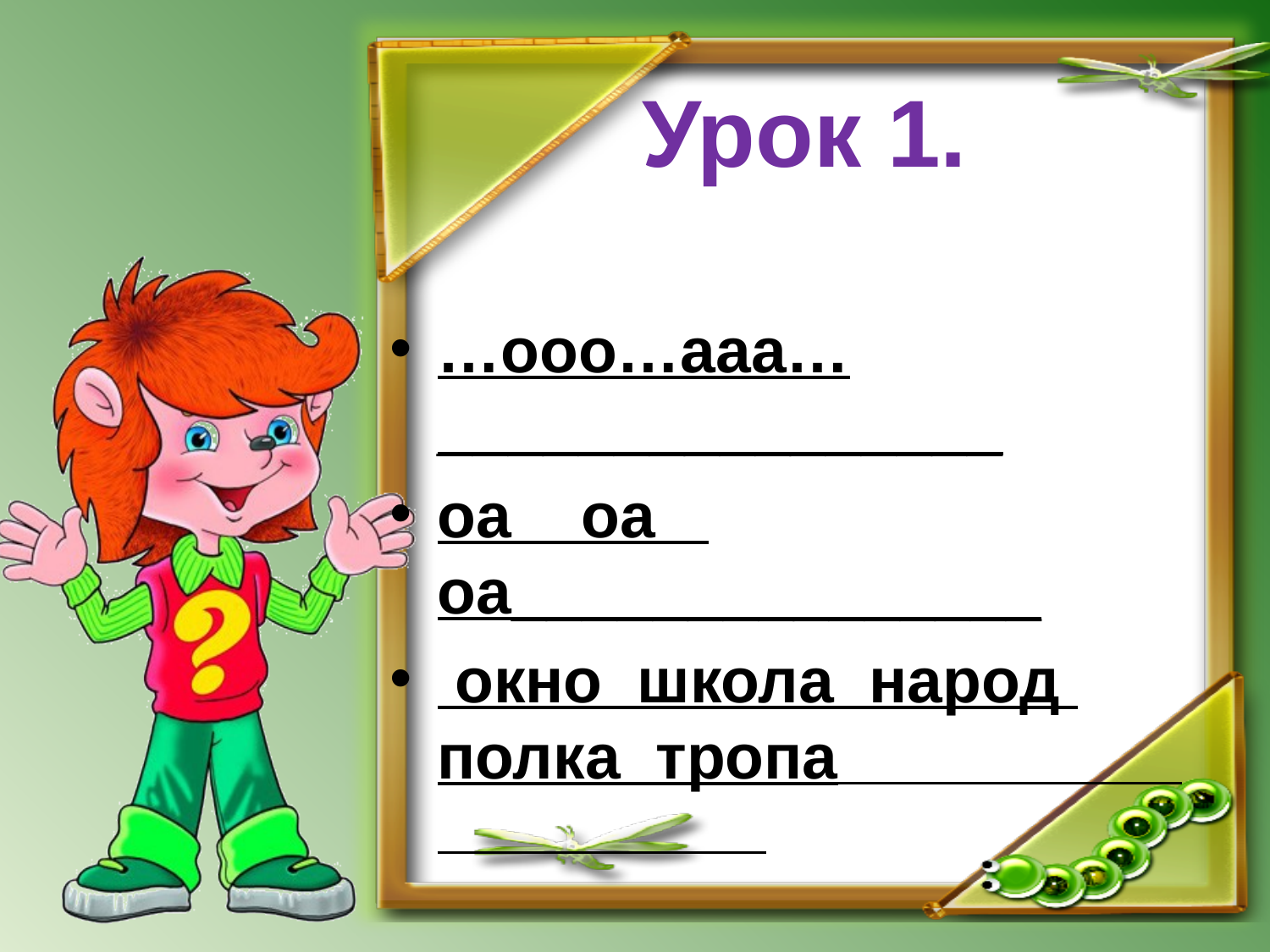

# Урок 1.

…ооо…ааа…________________
оа    оа    оа_______________
 окно  школа  народ  полка  тропа